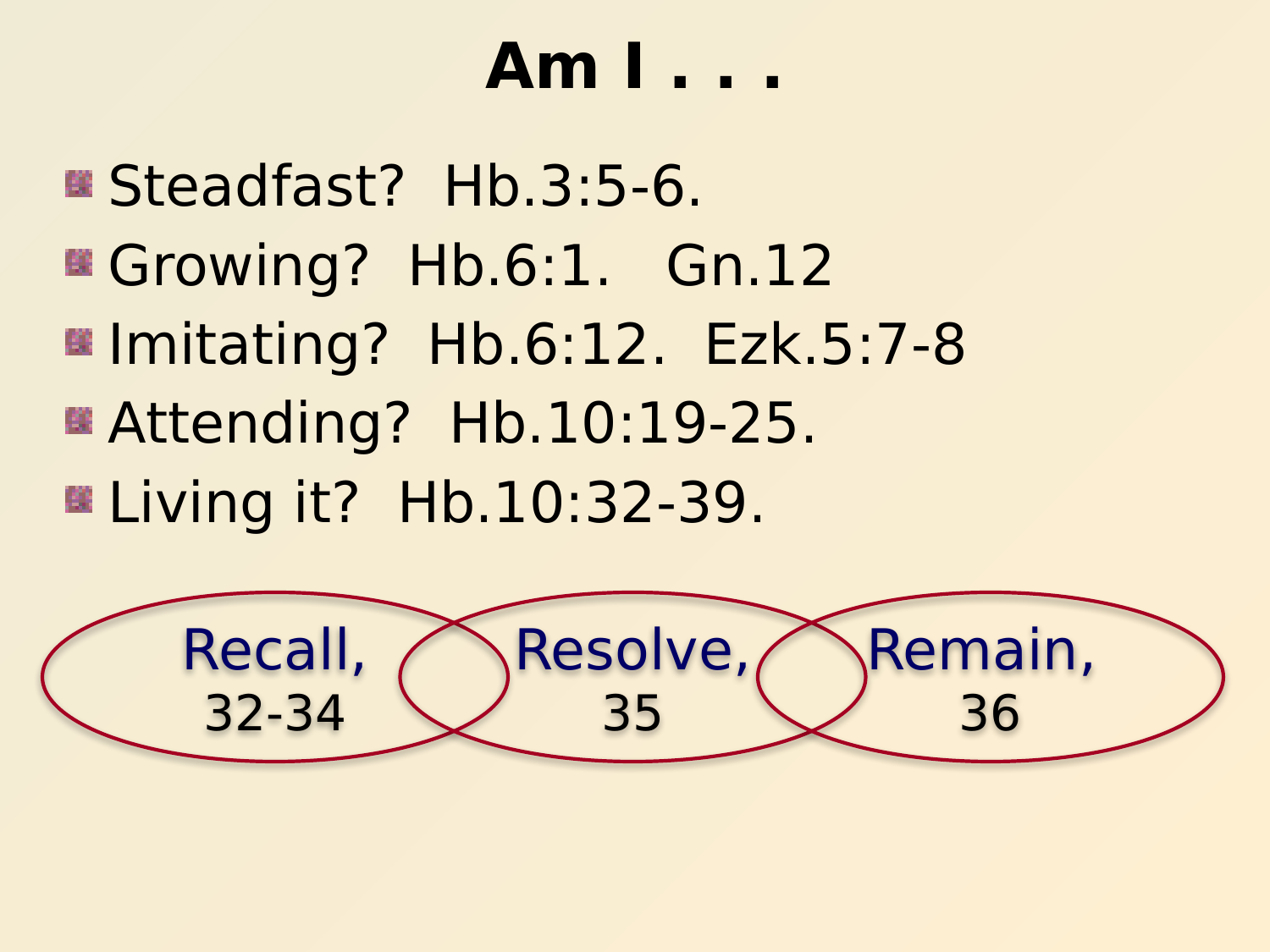

Am I . . .
Steadfast?  Hb.3:5-6.
Growing?  Hb.6:1.   Gn.12
Imitating?  Hb.6:12.  Ezk.5:7-8
Attending?  Hb.10:19-25.
Living it?  Hb.10:32-39.

Recall,
32-34
Resolve, 35
Remain,
36